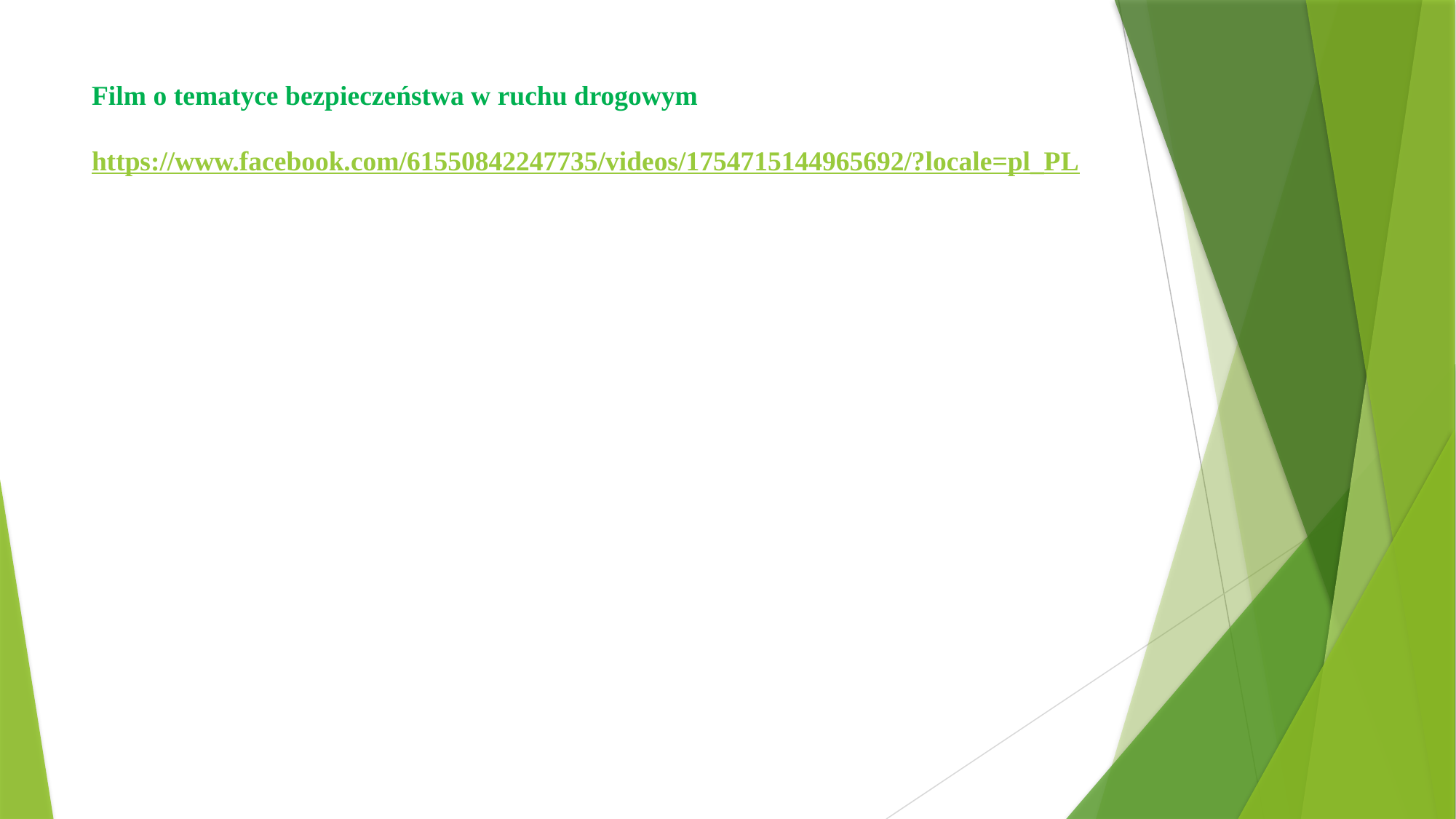

# Film o tematyce bezpieczeństwa w ruchu drogowym https://www.facebook.com/61550842247735/videos/1754715144965692/?locale=pl_PL